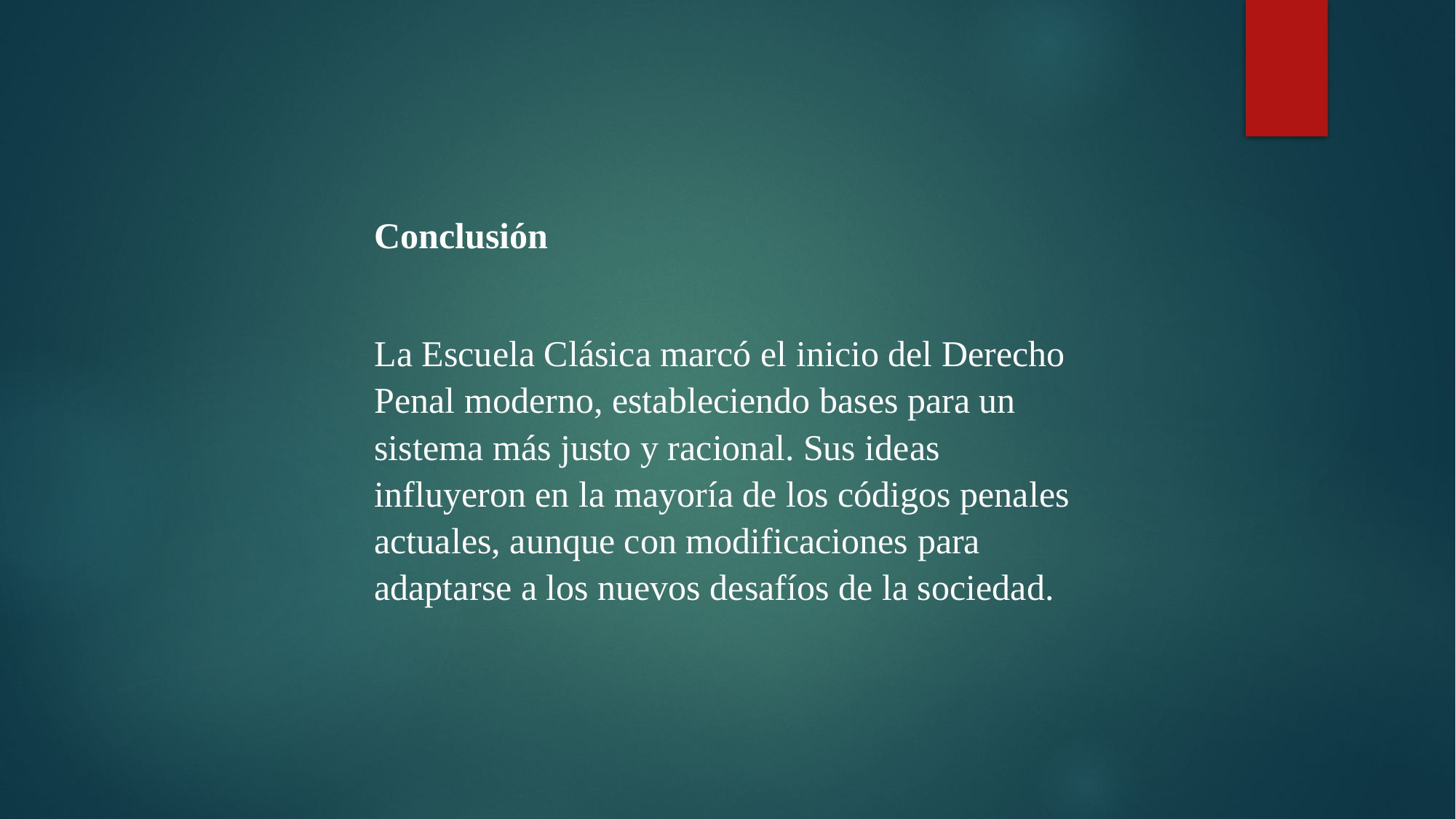

Conclusión

La Escuela Clásica marcó el inicio del Derecho Penal moderno, estableciendo bases para un sistema más justo y racional. Sus ideas influyeron en la mayoría de los códigos penales actuales, aunque con modificaciones para adaptarse a los nuevos desafíos de la sociedad.